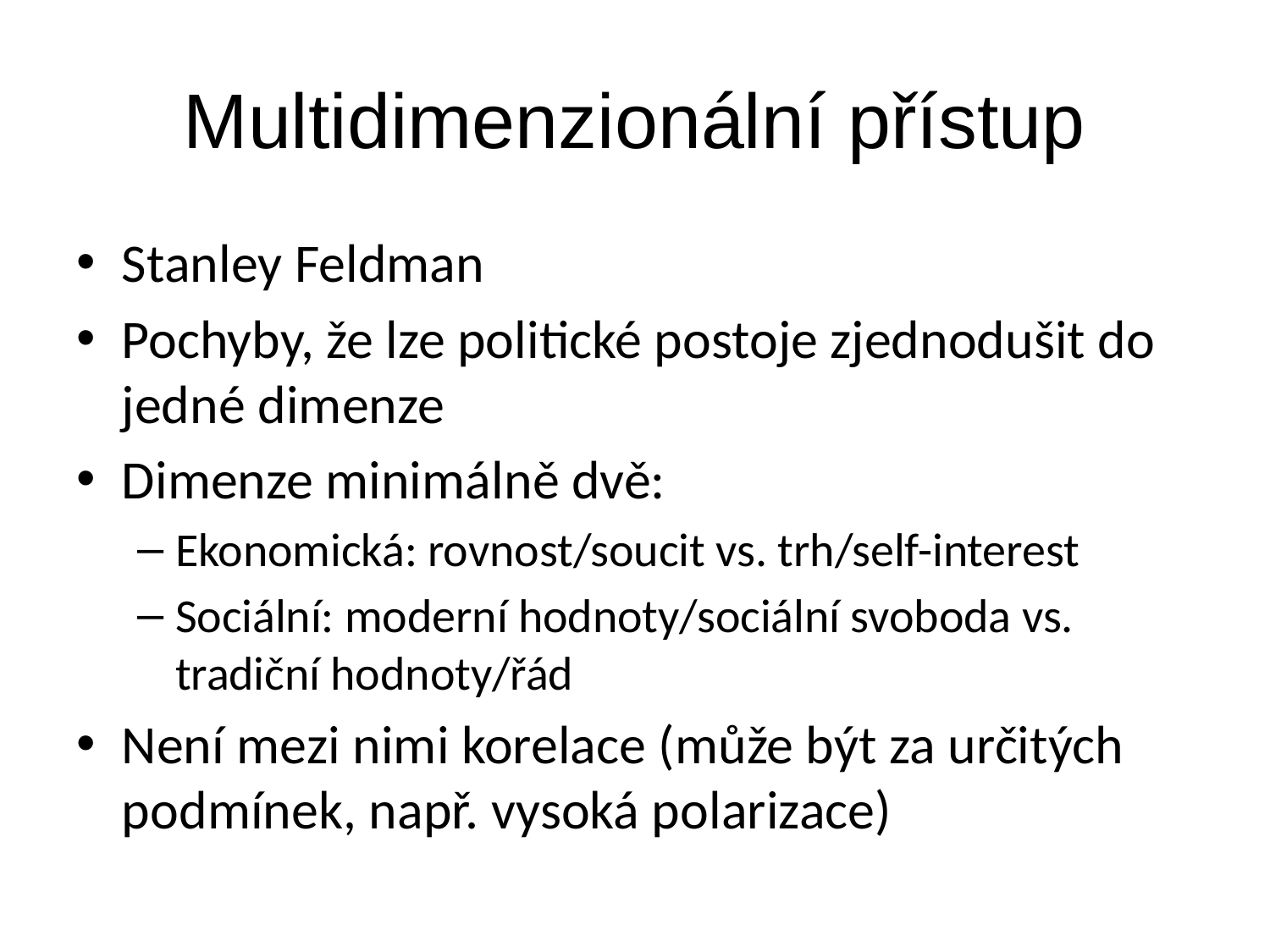

# Multidimenzionální přístup
Stanley Feldman
Pochyby, že lze politické postoje zjednodušit do jedné dimenze
Dimenze minimálně dvě:
Ekonomická: rovnost/soucit vs. trh/self-interest
Sociální: moderní hodnoty/sociální svoboda vs. tradiční hodnoty/řád
Není mezi nimi korelace (může být za určitých podmínek, např. vysoká polarizace)